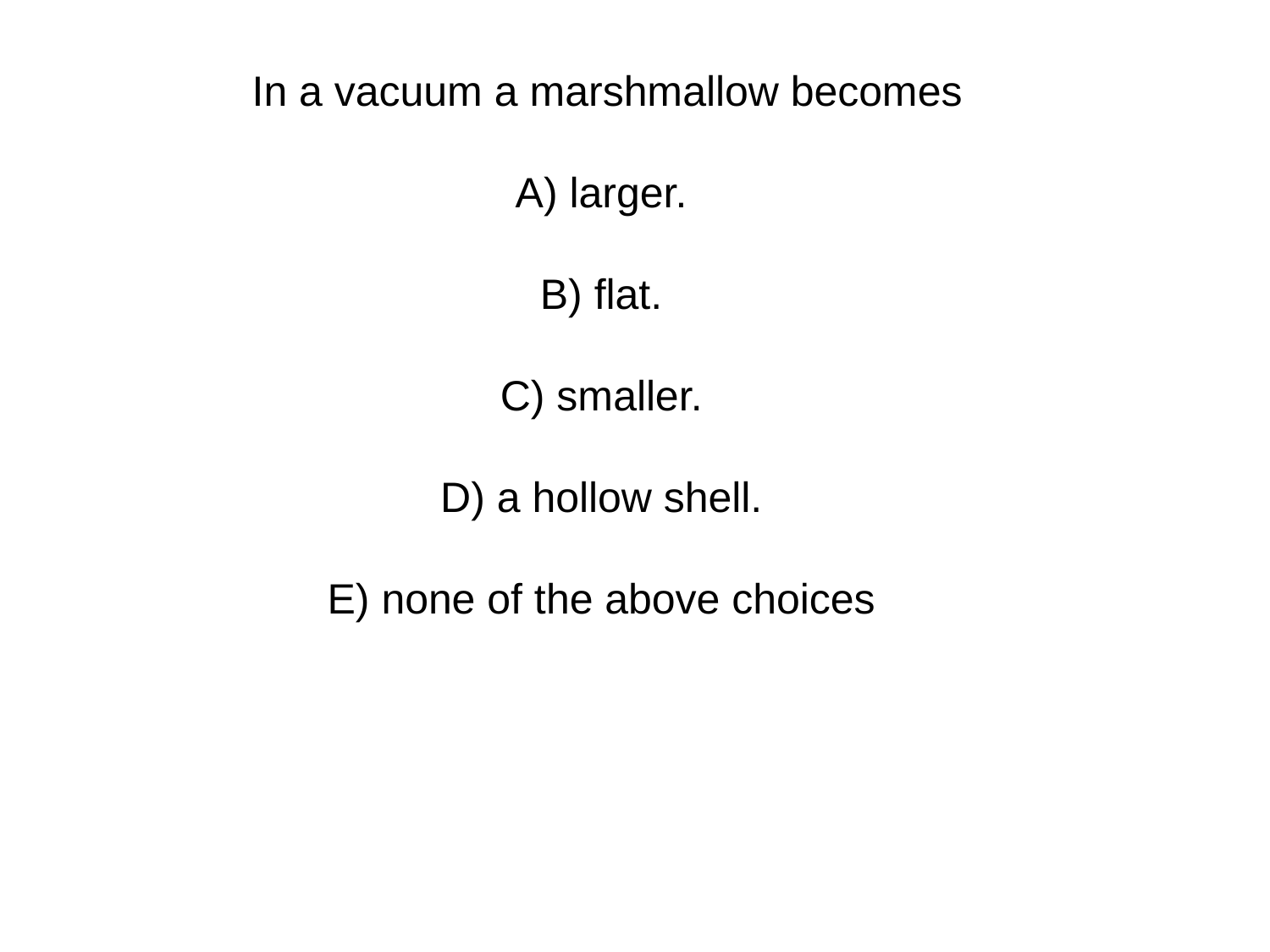

In a vacuum a marshmallow becomes

A) larger.

B) flat.

C) smaller.

D) a hollow shell.

E) none of the above choices